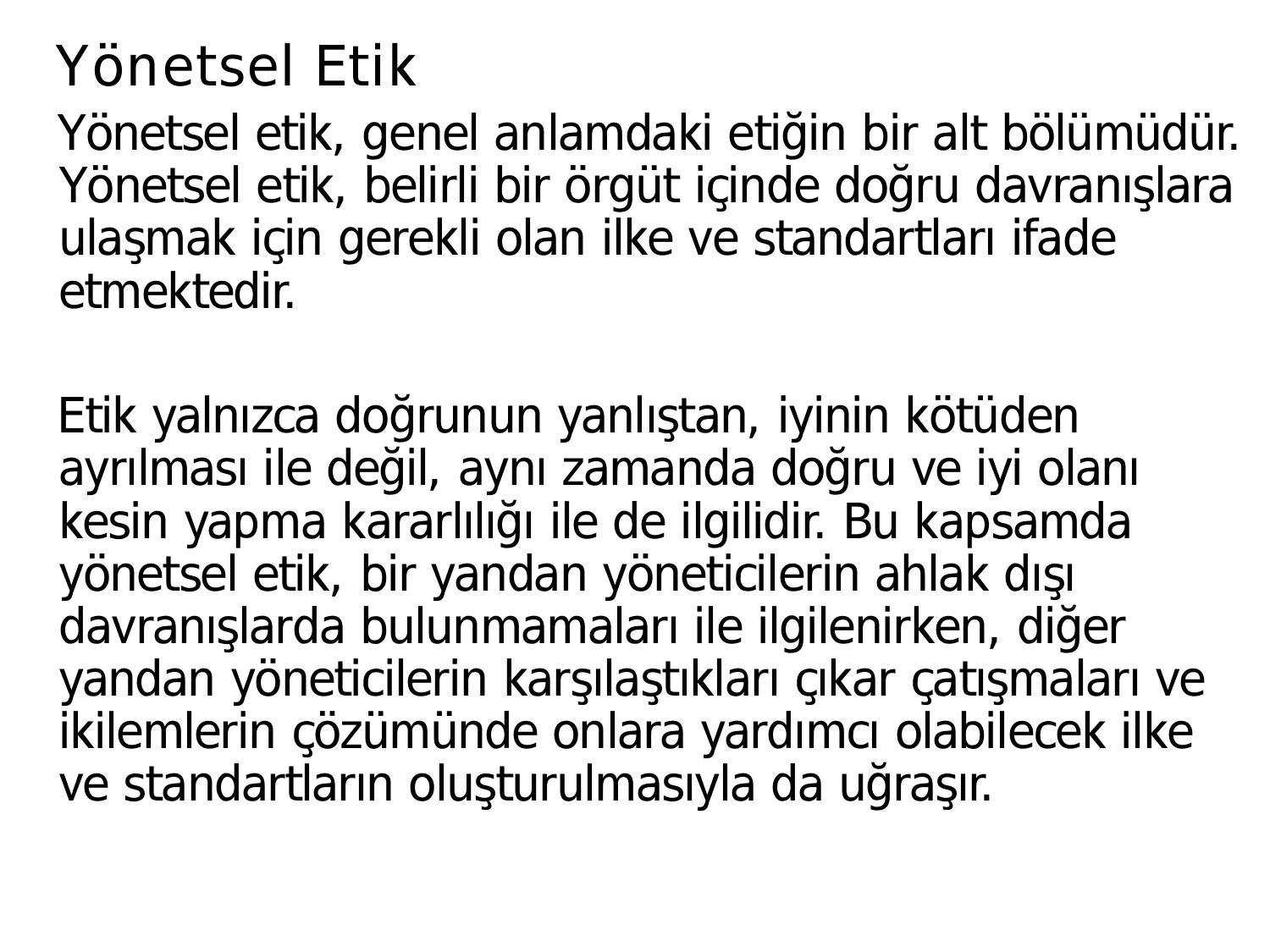

Yönetsel Etik
   Yönetsel etik, genel anlamdaki etiğin bir alt bölümüdür. Yönetsel etik, belirli bir örgüt içinde doğru davranışlara ulaşmak için gerekli olan ilke ve standartları ifade etmektedir.

   Etik yalnızca doğrunun yanlıştan, iyinin kötüden ayrılması ile değil, aynı zamanda doğru ve iyi olanı kesin yapma kararlılığı ile de ilgilidir. Bu kapsamda yönetsel etik, bir yandan yöneticilerin ahlak dışı davranışlarda bulunmamaları ile ilgilenirken, diğer yandan yöneticilerin karşılaştıkları çıkar çatışmaları ve ikilemlerin çözümünde onlara yardımcı olabilecek ilke ve standartların oluşturulmasıyla da uğraşır.